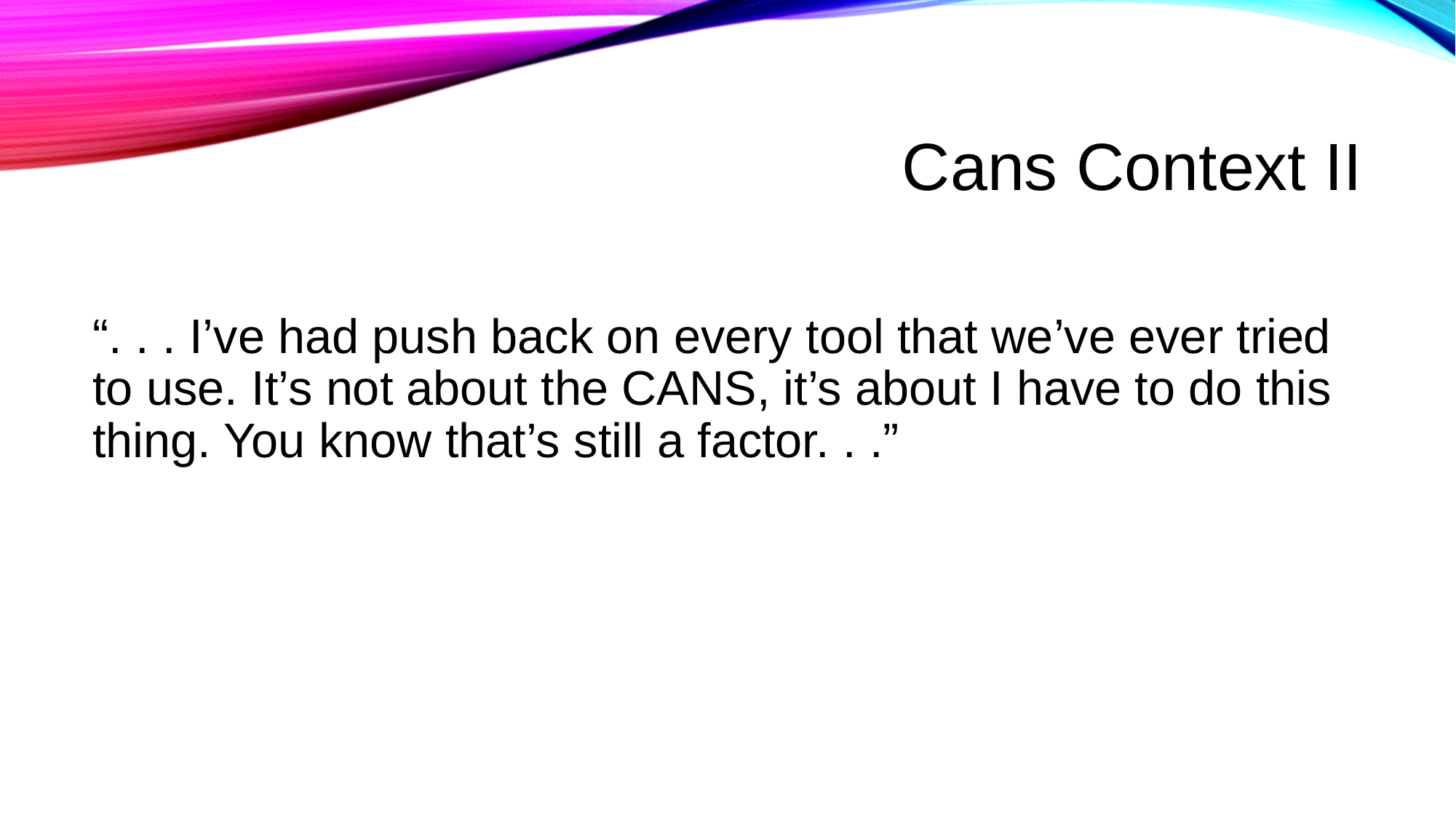

# Cans Context II
“. . . I’ve had push back on every tool that we’ve ever tried to use. It’s not about the CANS, it’s about I have to do this thing. You know that’s still a factor. . .”